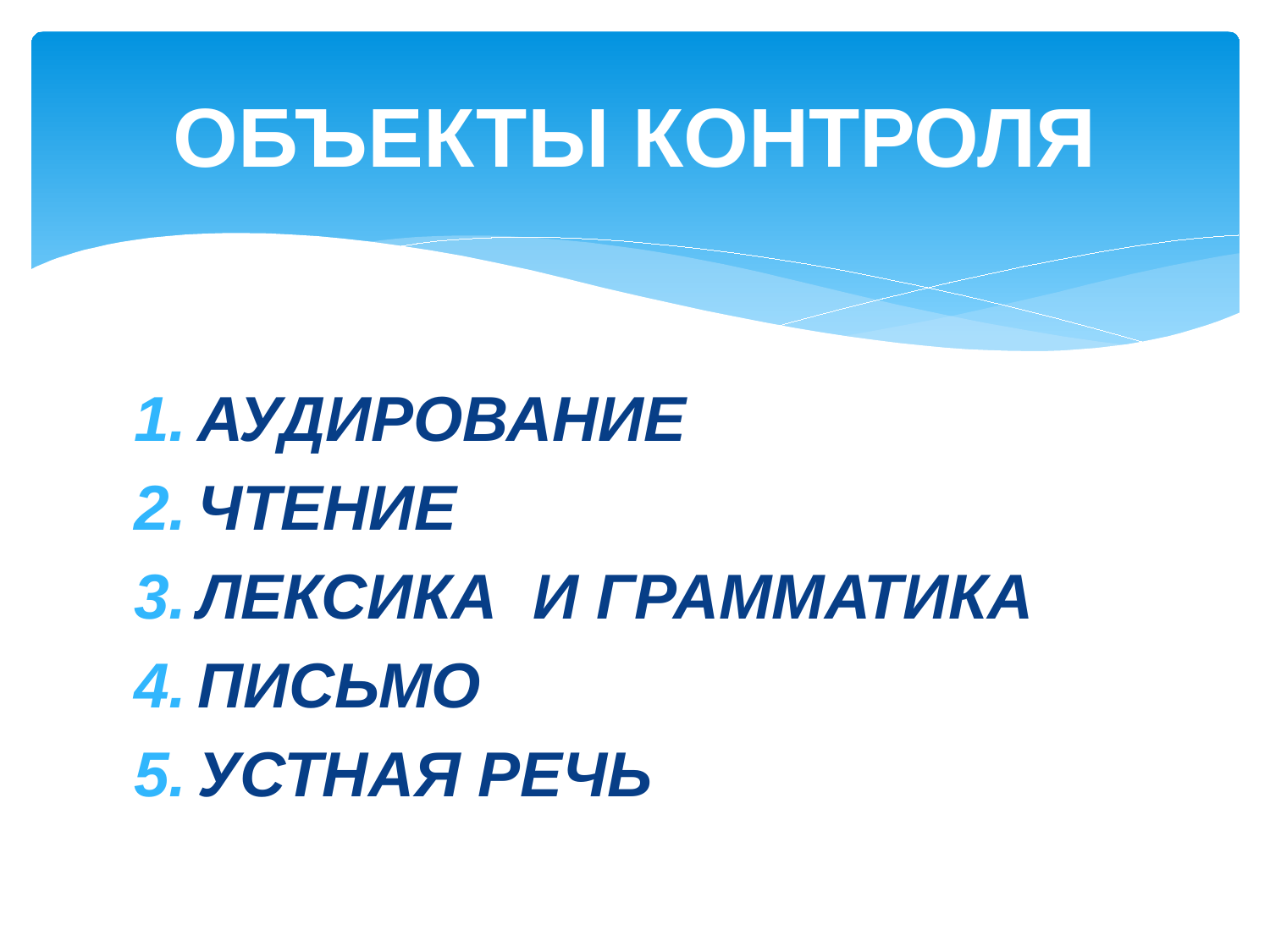

# ОБЪЕКТЫ КОНТРОЛЯ
АУДИРОВАНИЕ
ЧТЕНИЕ
ЛЕКСИКА  И ГРАММАТИКА
ПИСЬМО
УСТНАЯ РЕЧЬ